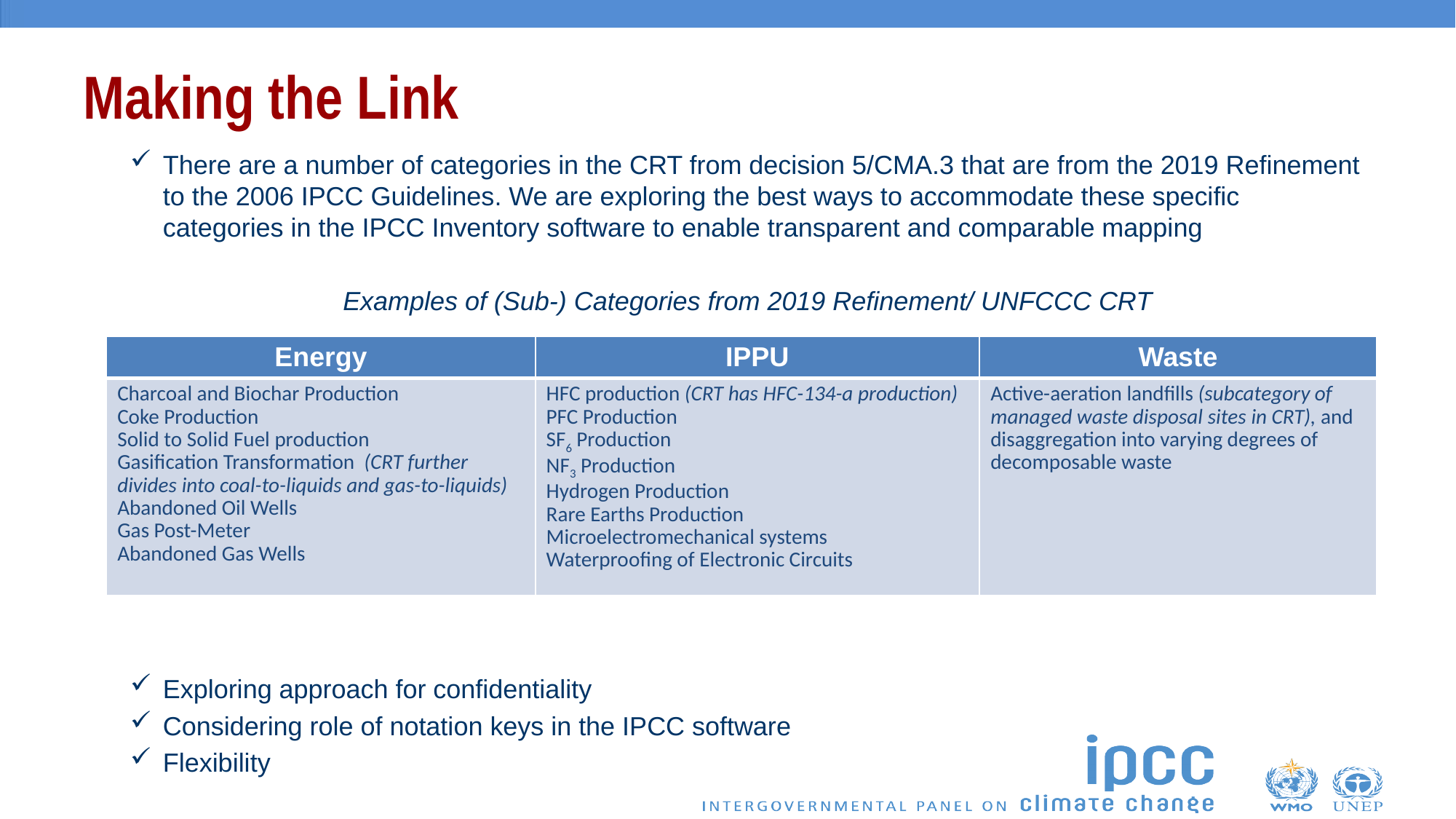

# Making the Link
There are a number of categories in the CRT from decision 5/CMA.3 that are from the 2019 Refinement to the 2006 IPCC Guidelines. We are exploring the best ways to accommodate these specific categories in the IPCC Inventory software to enable transparent and comparable mapping

Examples of (Sub-) Categories from 2019 Refinement/ UNFCCC CRT

Exploring approach for confidentiality
Considering role of notation keys in the IPCC software
Flexibility

| Energy | IPPU | Waste |
| --- | --- | --- |
| Charcoal and Biochar Production Coke Production Solid to Solid Fuel production Gasification Transformation (CRT further divides into coal-to-liquids and gas-to-liquids) Abandoned Oil Wells Gas Post-Meter Abandoned Gas Wells | HFC production (CRT has HFC-134-a production) PFC Production SF6 Production NF3 Production Hydrogen Production Rare Earths Production Microelectromechanical systems Waterproofing of Electronic Circuits | Active-aeration landfills (subcategory of managed waste disposal sites in CRT), and disaggregation into varying degrees of decomposable waste |